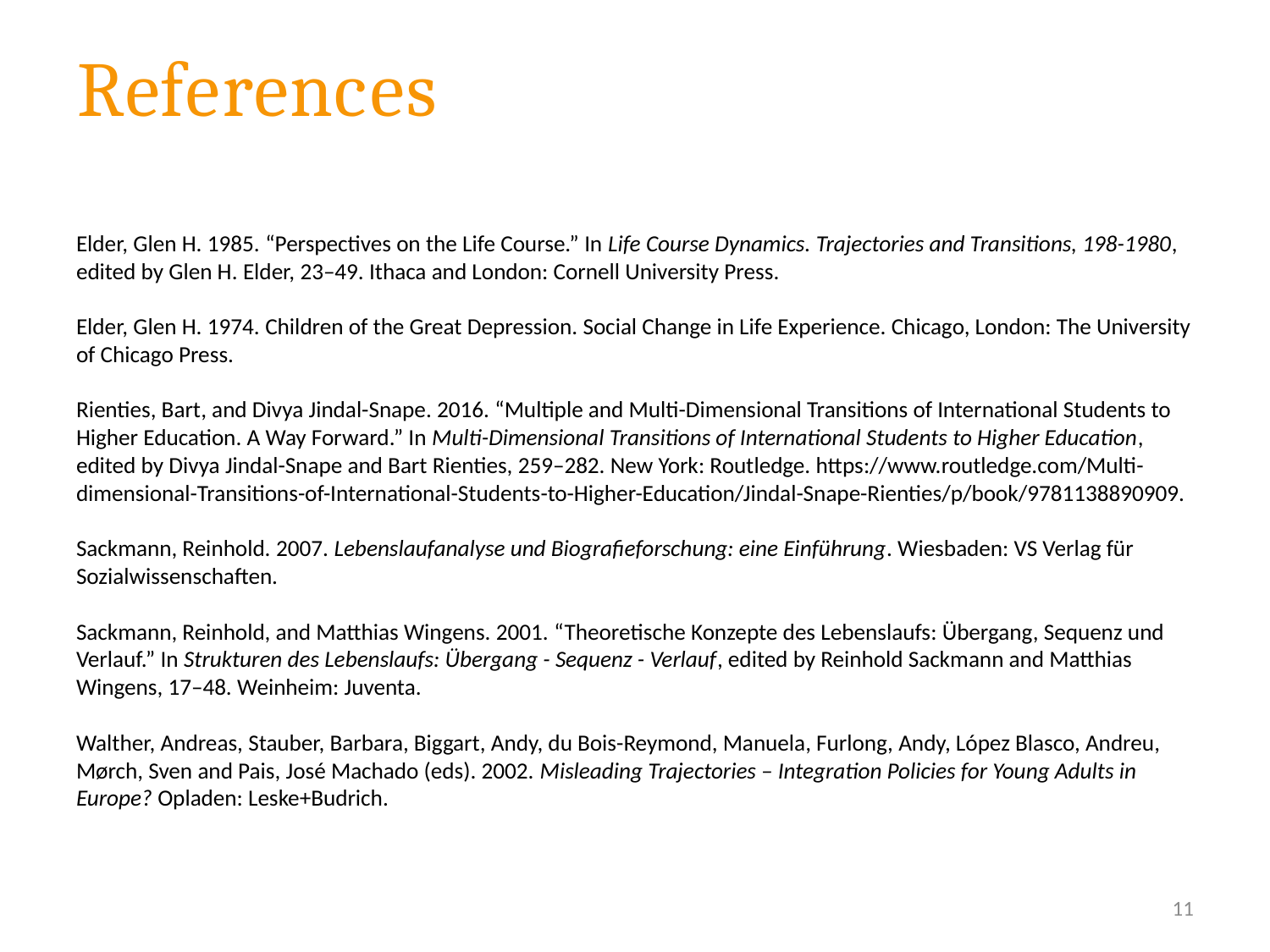

# References
Elder, Glen H. 1985. “Perspectives on the Life Course.” In Life Course Dynamics. Trajectories and Transitions, 198-1980, edited by Glen H. Elder, 23–49. Ithaca and London: Cornell University Press.

Elder, Glen H. 1974. Children of the Great Depression. Social Change in Life Experience. Chicago, London: The University of Chicago Press.

Rienties, Bart, and Divya Jindal-Snape. 2016. “Multiple and Multi-Dimensional Transitions of International Students to Higher Education. A Way Forward.” In Multi-Dimensional Transitions of International Students to Higher Education, edited by Divya Jindal-Snape and Bart Rienties, 259–282. New York: Routledge. https://www.routledge.com/Multi-dimensional-Transitions-of-International-Students-to-Higher-Education/Jindal-Snape-Rienties/p/book/9781138890909.

Sackmann, Reinhold. 2007. Lebenslaufanalyse und Biografieforschung: eine Einführung. Wiesbaden: VS Verlag für Sozialwissenschaften.

Sackmann, Reinhold, and Matthias Wingens. 2001. “Theoretische Konzepte des Lebenslaufs: Übergang, Sequenz und Verlauf.” In Strukturen des Lebenslaufs: Übergang - Sequenz - Verlauf, edited by Reinhold Sackmann and Matthias Wingens, 17–48. Weinheim: Juventa.

Walther, Andreas, Stauber, Barbara, Biggart, Andy, du Bois-Reymond, Manuela, Furlong, Andy, López Blasco, Andreu, Mørch, Sven and Pais, José Machado (eds). 2002. Misleading Trajectories – Integration Policies for Young Adults in Europe? Opladen: Leske+Budrich.

11